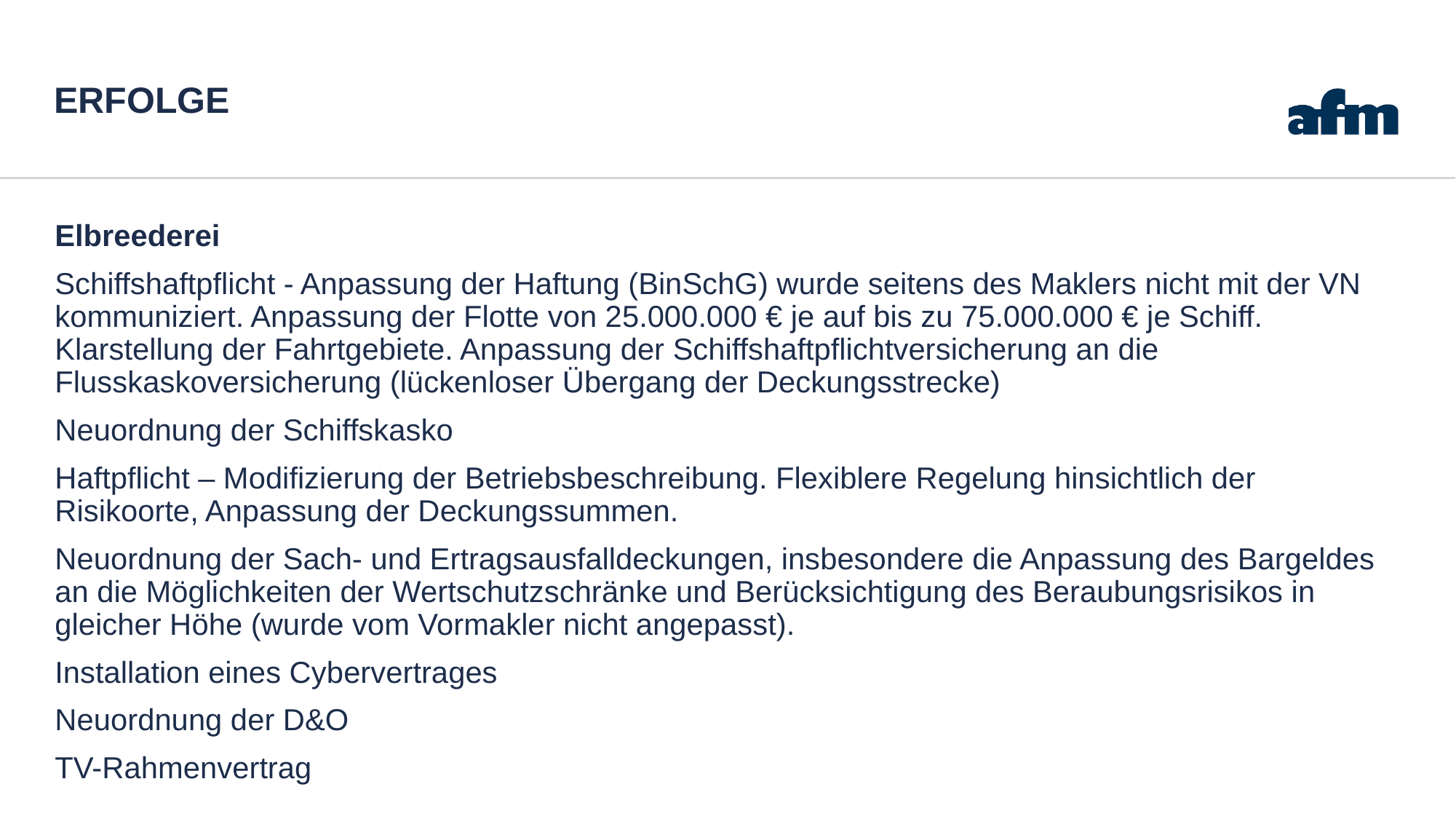

# ERFOLGE
Elbreederei
Schiffshaftpflicht - Anpassung der Haftung (BinSchG) wurde seitens des Maklers nicht mit der VN kommuniziert. Anpassung der Flotte von 25.000.000 € je auf bis zu 75.000.000 € je Schiff. Klarstellung der Fahrtgebiete. Anpassung der Schiffshaftpflichtversicherung an die Flusskaskoversicherung (lückenloser Übergang der Deckungsstrecke)
Neuordnung der Schiffskasko
Haftpflicht – Modifizierung der Betriebsbeschreibung. Flexiblere Regelung hinsichtlich der Risikoorte, Anpassung der Deckungssummen.
Neuordnung der Sach- und Ertragsausfalldeckungen, insbesondere die Anpassung des Bargeldes an die Möglichkeiten der Wertschutzschränke und Berücksichtigung des Beraubungsrisikos in gleicher Höhe (wurde vom Vormakler nicht angepasst).
Installation eines Cybervertrages
Neuordnung der D&O
TV-Rahmenvertrag